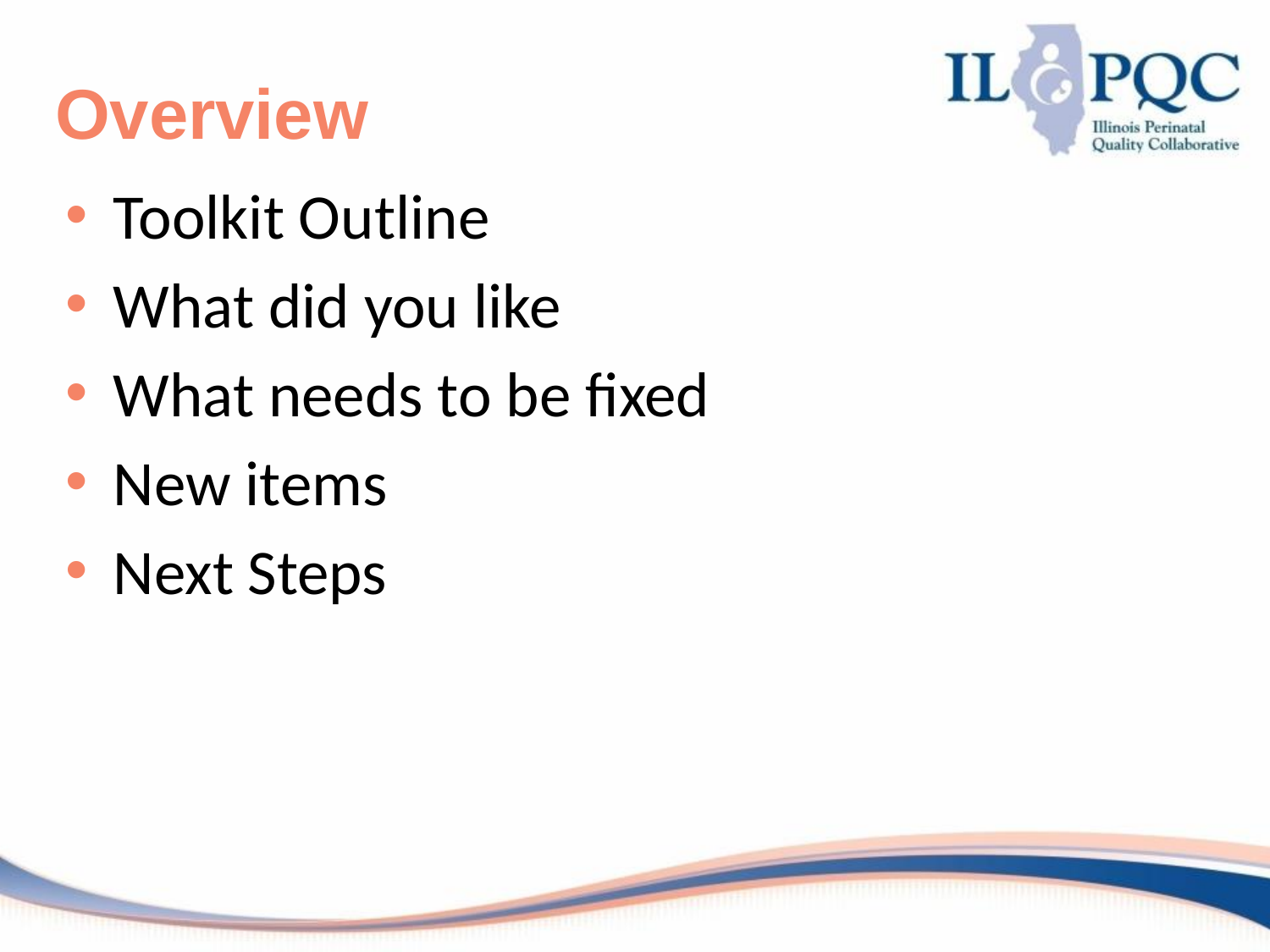

# Overview
Toolkit Outline
What did you like
What needs to be fixed
New items
Next Steps